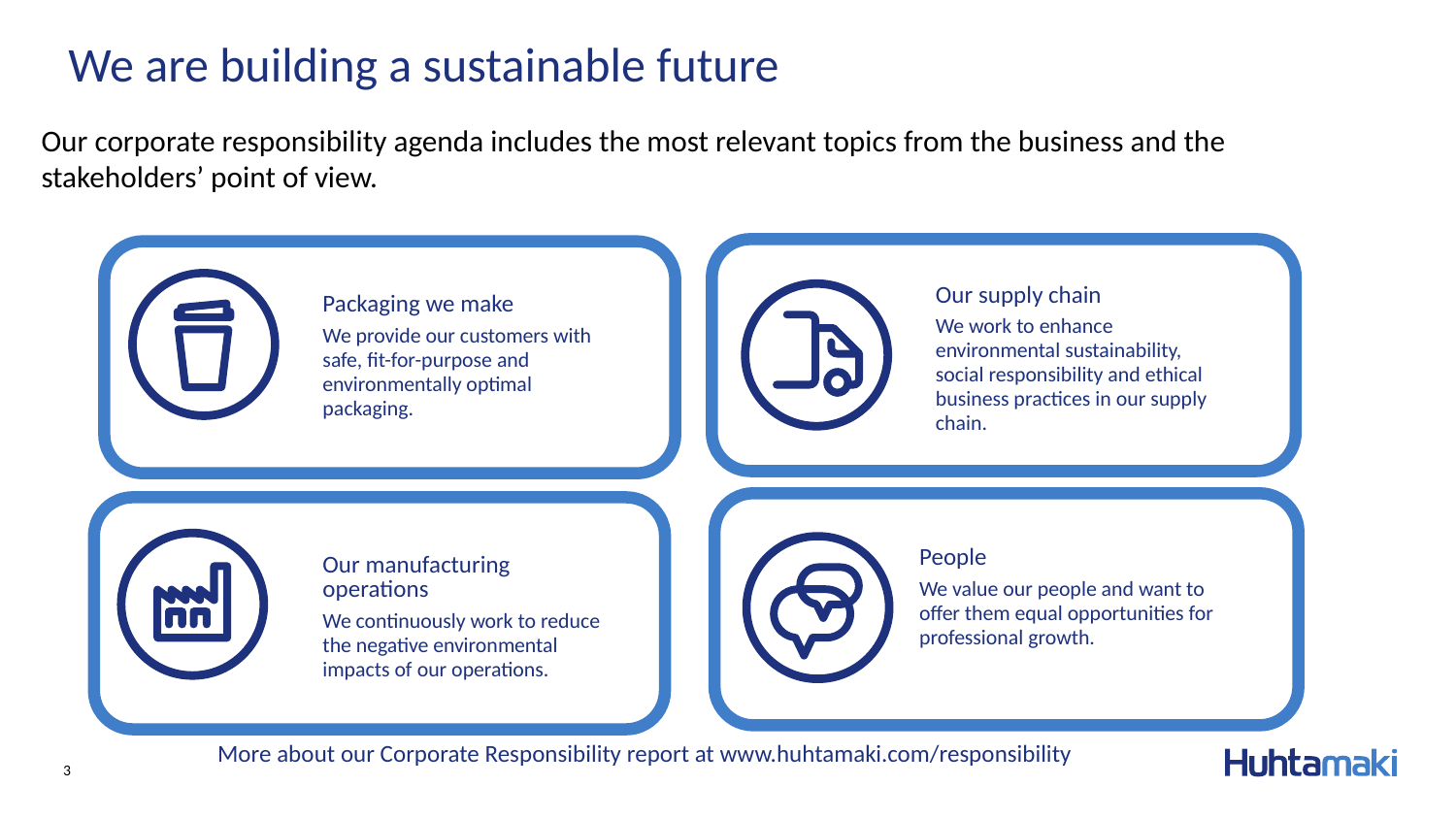

# We are building a sustainable future

Our corporate responsibility agenda includes the most relevant topics from the business and the stakeholders’ point of view.

Our supply chain
We work to enhance environmental sustainability, social responsibility and ethical business practices in our supply chain.

Packaging we make
We provide our customers with safe, fit-for-purpose and environmentally optimal packaging.

People
We value our people and want to offer them equal opportunities for professional growth.
Our manufacturing operations
We continuously work to reduce the negative environmental impacts of our operations.
More about our Corporate Responsibility report at www.huhtamaki.com/responsibility
3